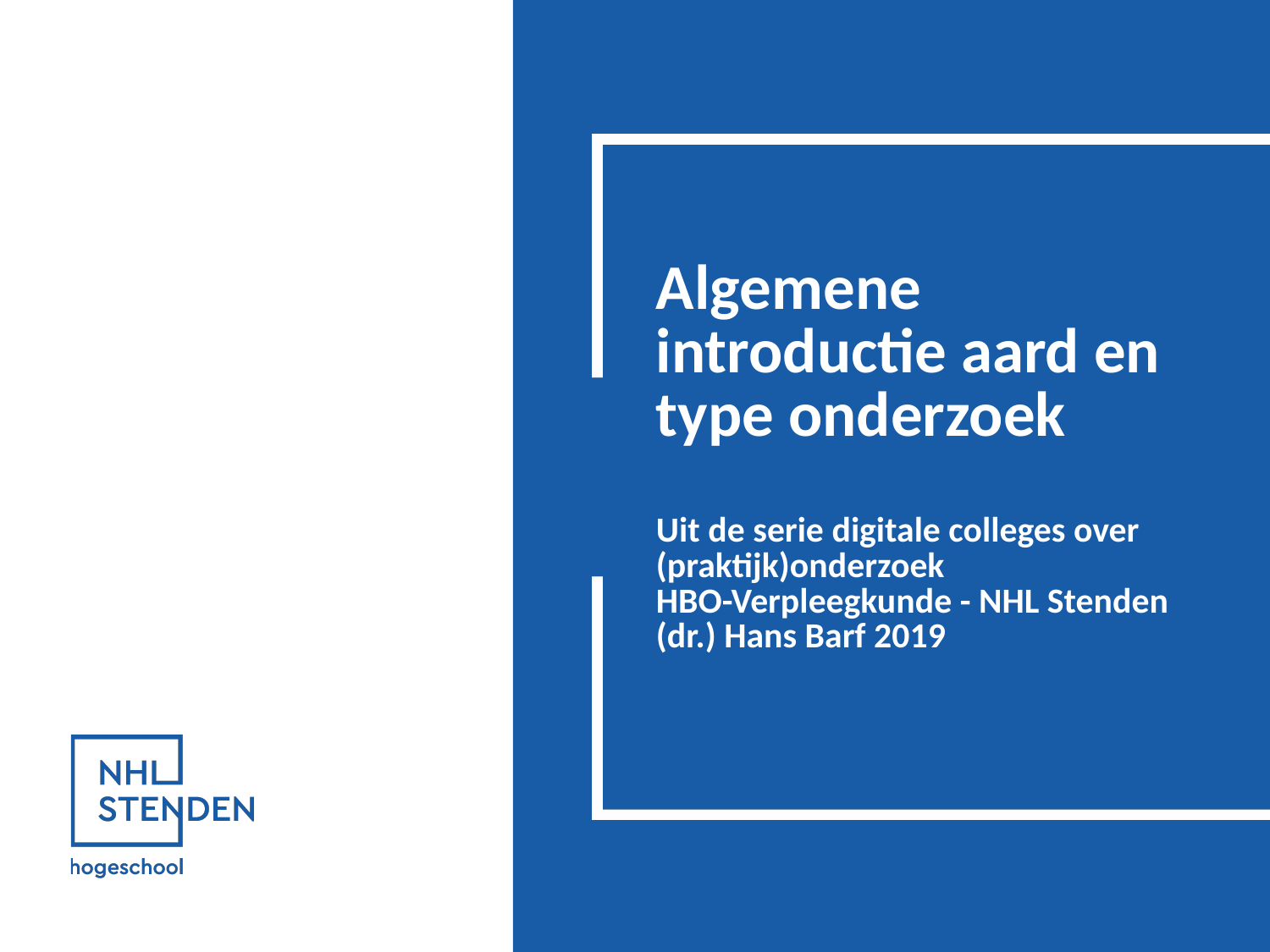

# Algemene introductie aard en type onderzoek Uit de serie digitale colleges over (praktijk)onderzoek HBO-Verpleegkunde - NHL Stenden (dr.) Hans Barf 2019
Uit de serie digitale colleges over (praktijk)onderzoek
HBO-Verpleegkunde   NHL
Team EBP - (dr.) Hans Barf
2015